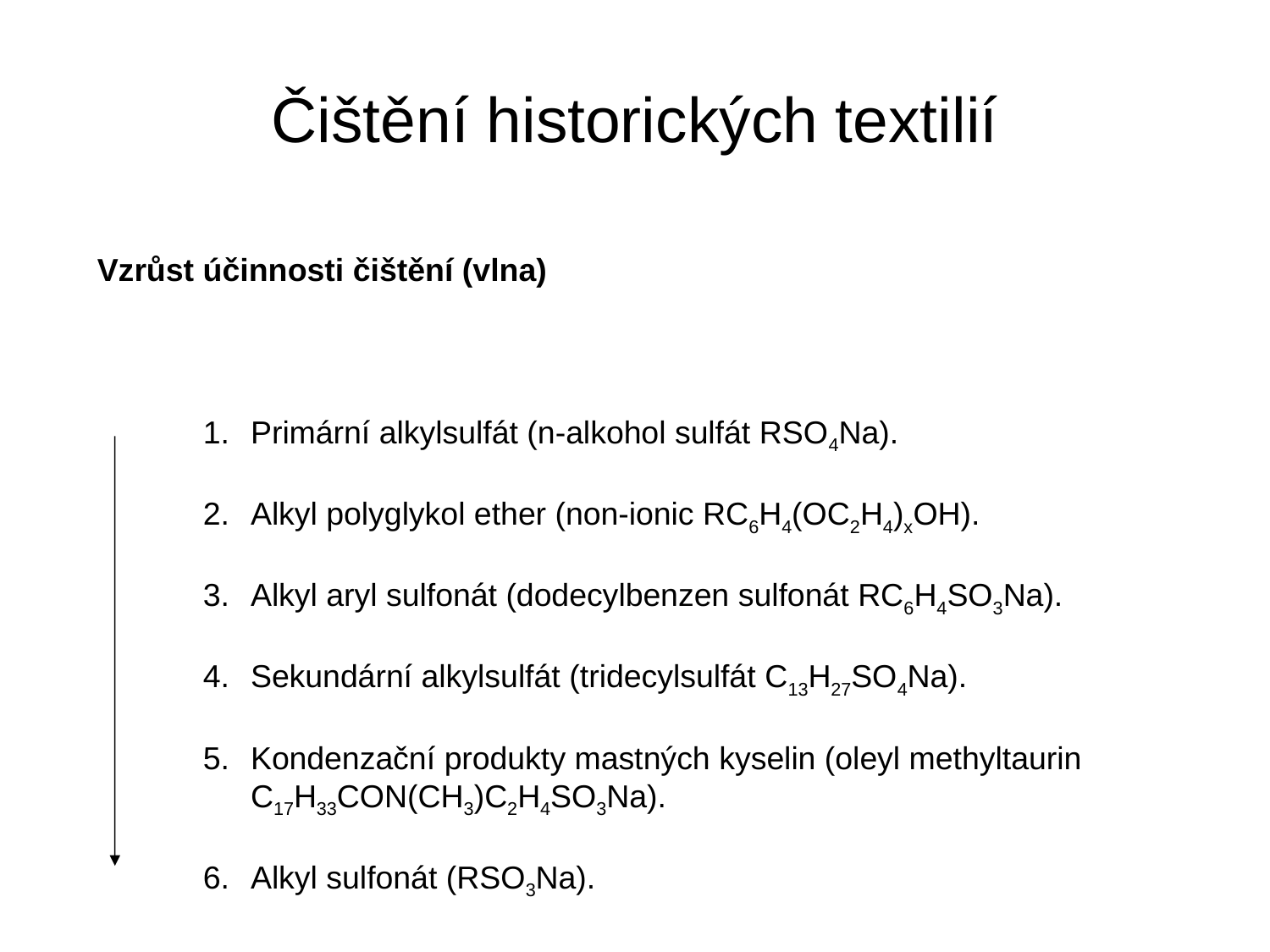

# Čištění historických textilií
Vzrůst účinnosti čištění (vlna)
Primární alkylsulfát (n-alkohol sulfát RSO4Na).

Alkyl polyglykol ether (non-ionic RC6H4(OC2H4)xOH).

Alkyl aryl sulfonát (dodecylbenzen sulfonát RC6H4SO3Na).

Sekundární alkylsulfát (tridecylsulfát C13H27SO4Na).

Kondenzační produkty mastných kyselin (oleyl methyltaurin C17H33CON(CH3)C2H4SO3Na).

Alkyl sulfonát (RSO3Na).